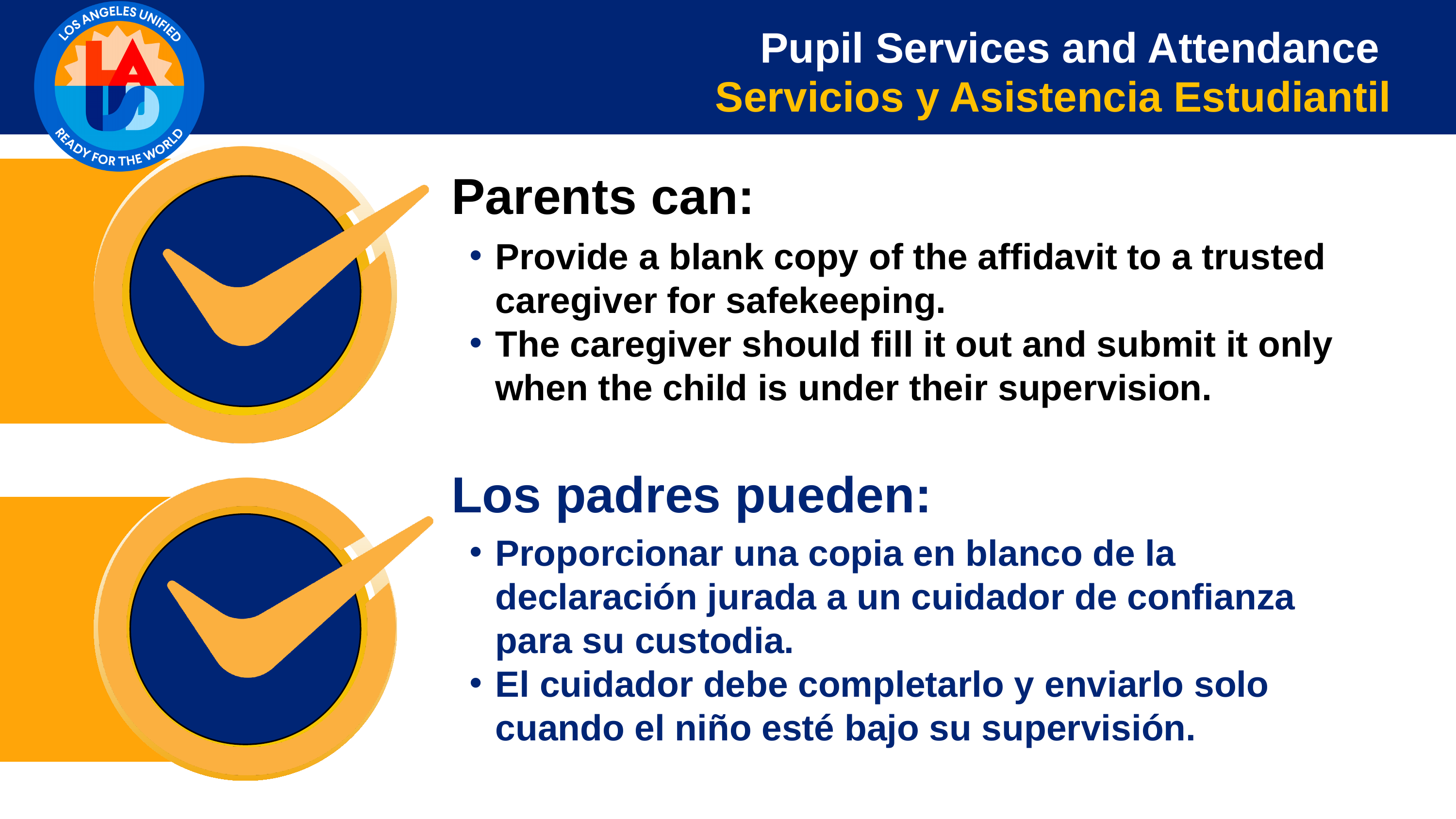

Pupil Services and Attendance

Servicios y Asistencia Estudiantil

Parents can:

Provide a blank copy of the affidavit to a trusted caregiver for safekeeping.
The caregiver should fill it out and submit it only when the child is under their supervision.
Los padres pueden:

Proporcionar una copia en blanco de la declaración jurada a un cuidador de confianza para su custodia.
El cuidador debe completarlo y enviarlo solo cuando el niño esté bajo su supervisión.